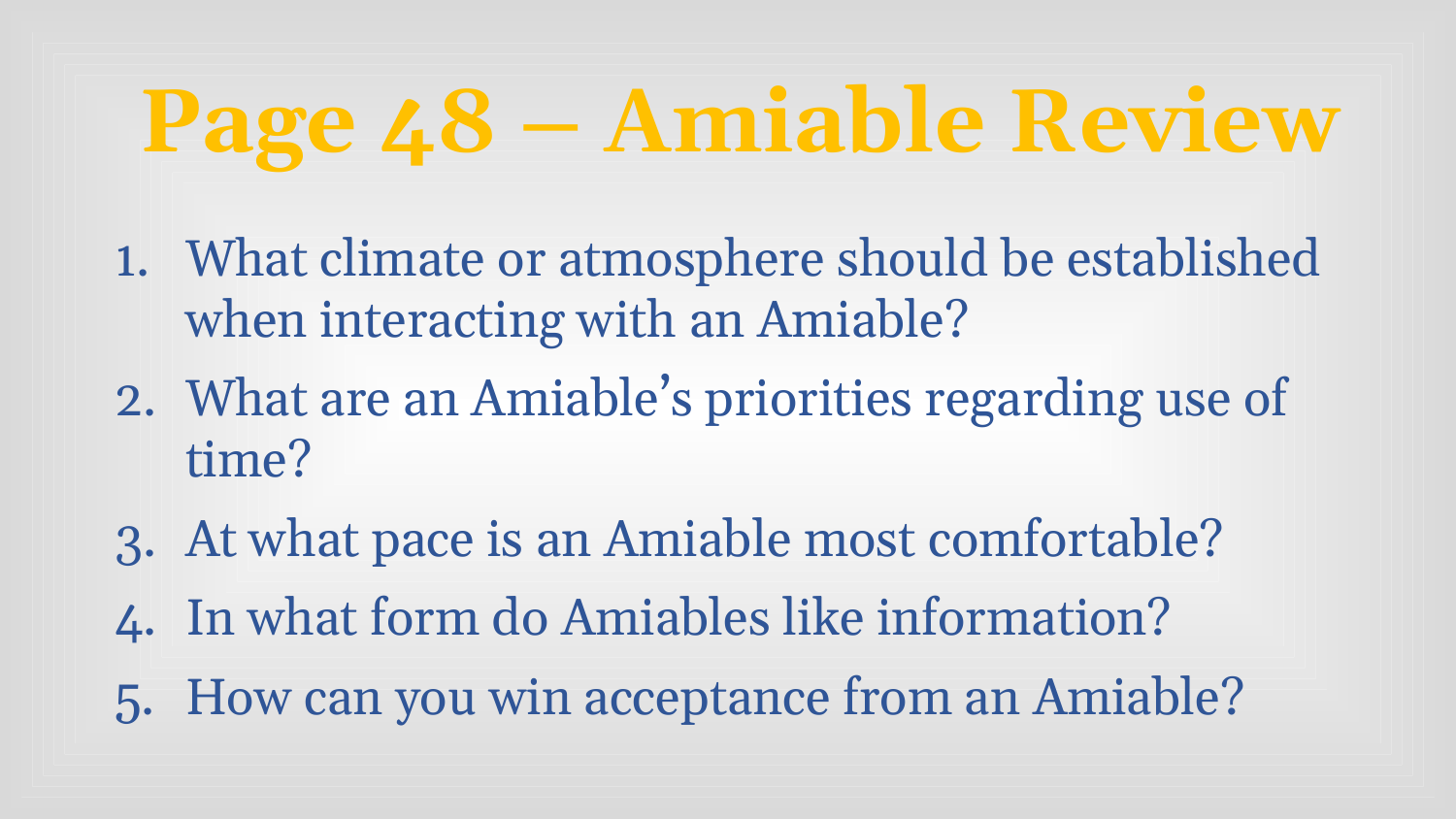

# Page 48 – Amiable Review
What climate or atmosphere should be established when interacting with an Amiable?
What are an Amiable’s priorities regarding use of time?
At what pace is an Amiable most comfortable?
In what form do Amiables like information?
How can you win acceptance from an Amiable?